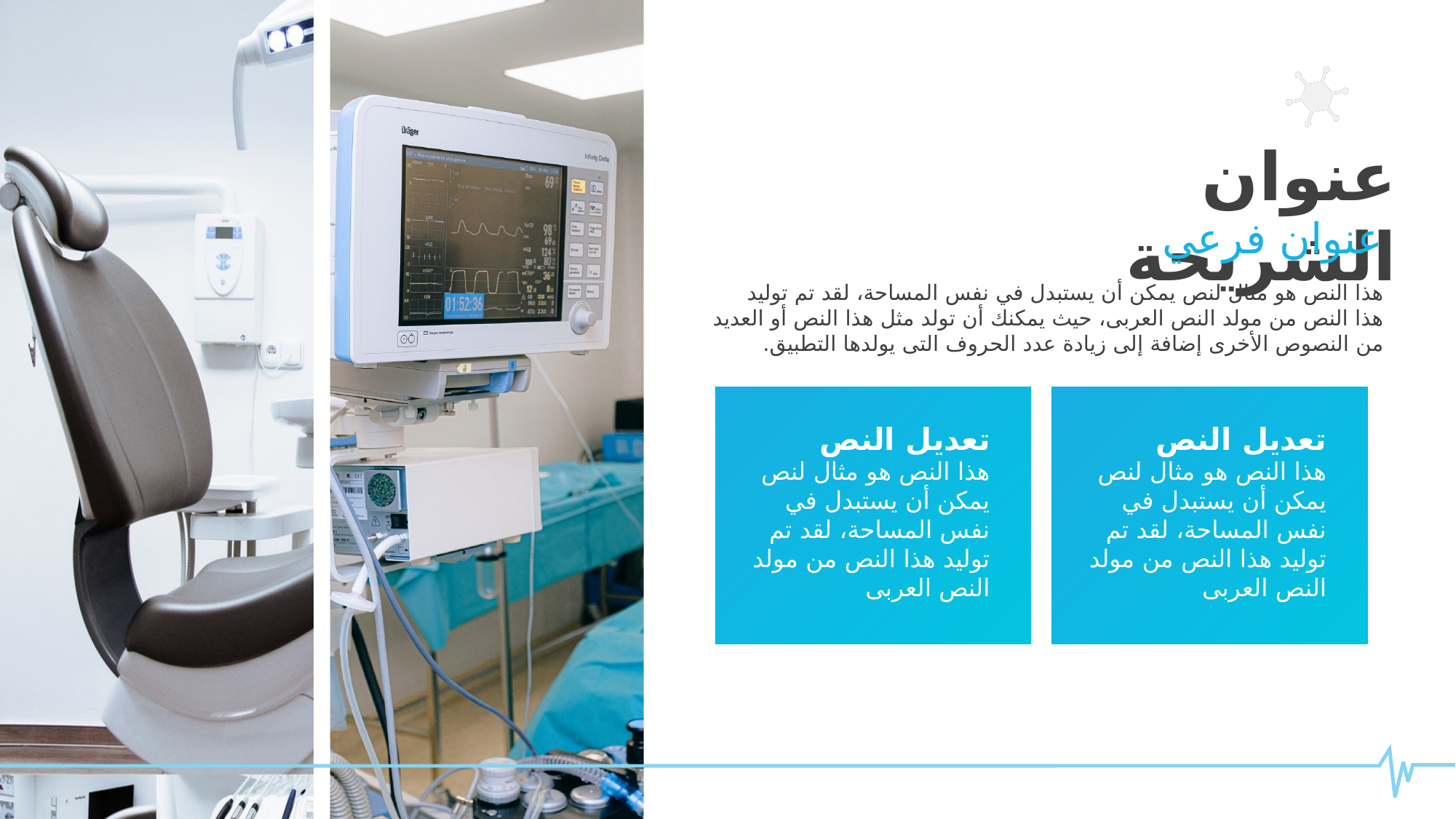

عنوان الشريحة
عنوان فرعي
هذا النص هو مثال لنص يمكن أن يستبدل في نفس المساحة، لقد تم توليد هذا النص من مولد النص العربى، حيث يمكنك أن تولد مثل هذا النص أو العديد من النصوص الأخرى إضافة إلى زيادة عدد الحروف التى يولدها التطبيق.

تعديل النص
هذا النص هو مثال لنص يمكن أن يستبدل في نفس المساحة، لقد تم توليد هذا النص من مولد النص العربى

تعديل النص
هذا النص هو مثال لنص يمكن أن يستبدل في نفس المساحة، لقد تم توليد هذا النص من مولد النص العربى